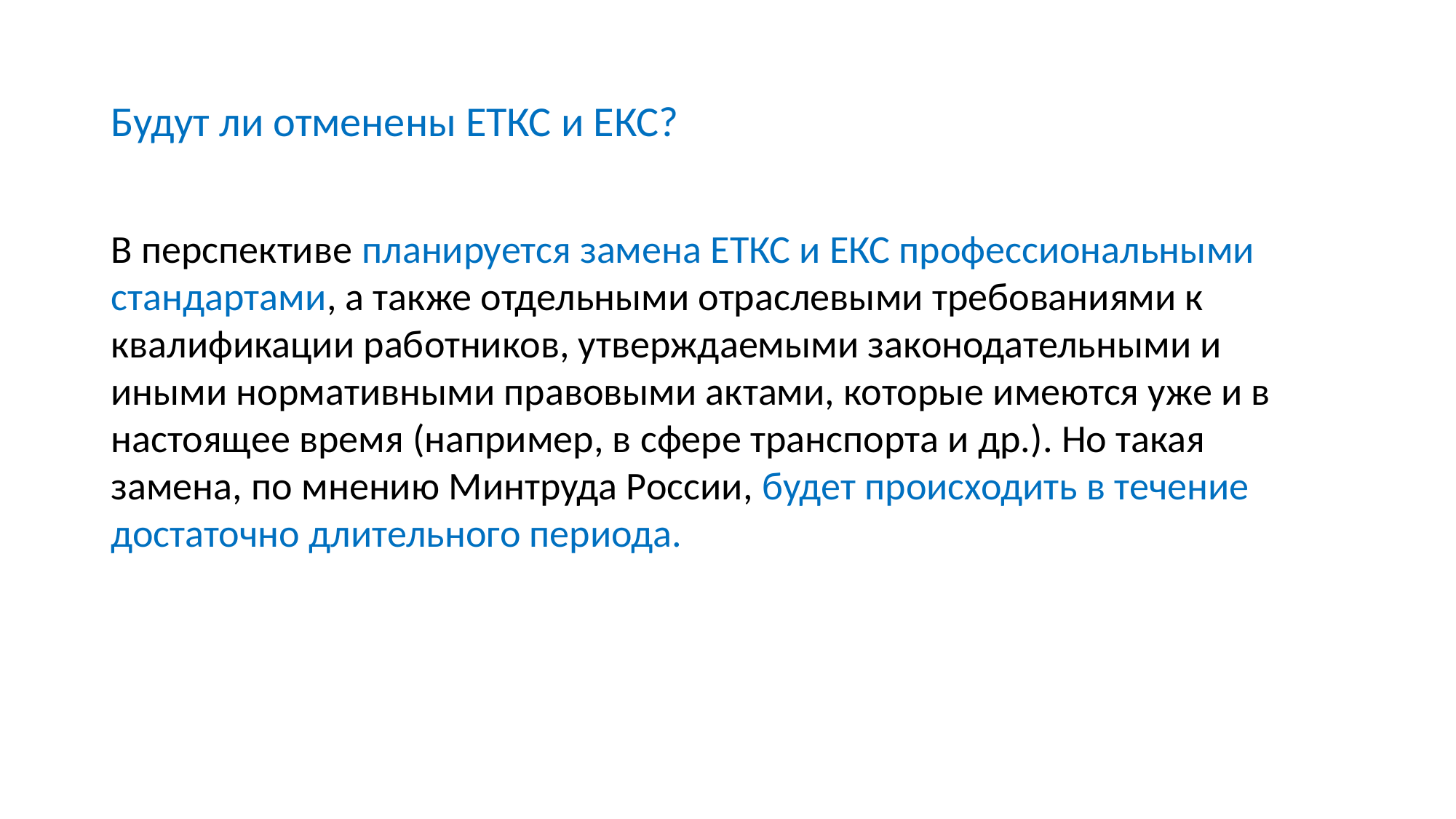

# Будут ли отменены ЕТКС и ЕКС?
В перспективе планируется замена ЕТКС и ЕКС профессиональными стандартами, а также отдельными отраслевыми требованиями к квалификации работников, утверждаемыми законодательными и иными нормативными правовыми актами, которые имеются уже и в настоящее время (например, в сфере транспорта и др.). Но такая замена, по мнению Минтруда России, будет происходить в течение достаточно длительного периода.